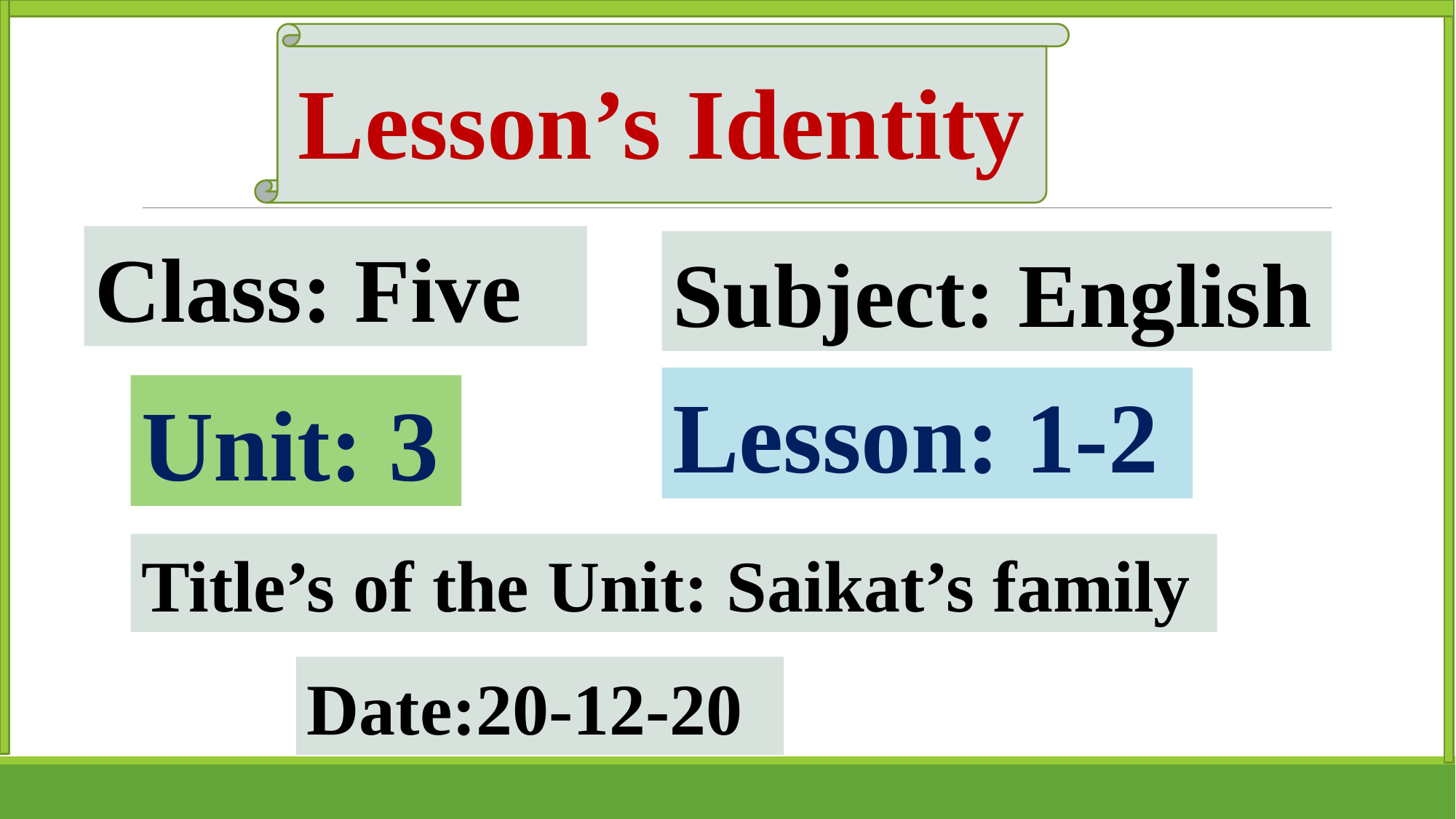

Lesson’s Identity
Class: Five
Subject: English
Lesson: 1-2
Unit: 3
Title’s of the Unit: Saikat’s family
Date:20-12-20